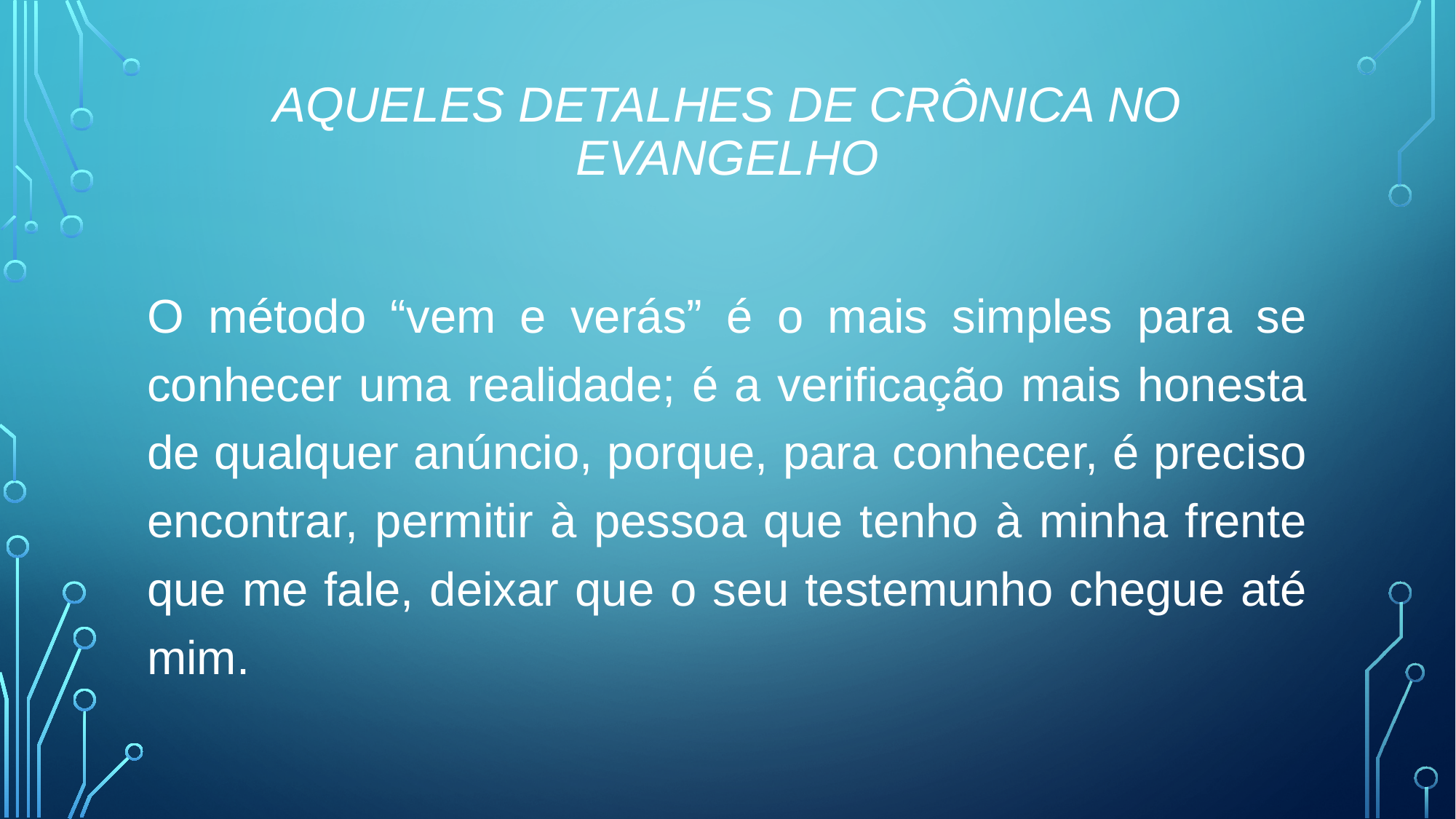

# Aqueles detalhes de crônica no Evangelho
O método “vem e verás” é o mais simples para se conhecer uma realidade; é a verificação mais honesta de qualquer anúncio, porque, para conhecer, é preciso encontrar, permitir à pessoa que tenho à minha frente que me fale, deixar que o seu testemunho chegue até mim.